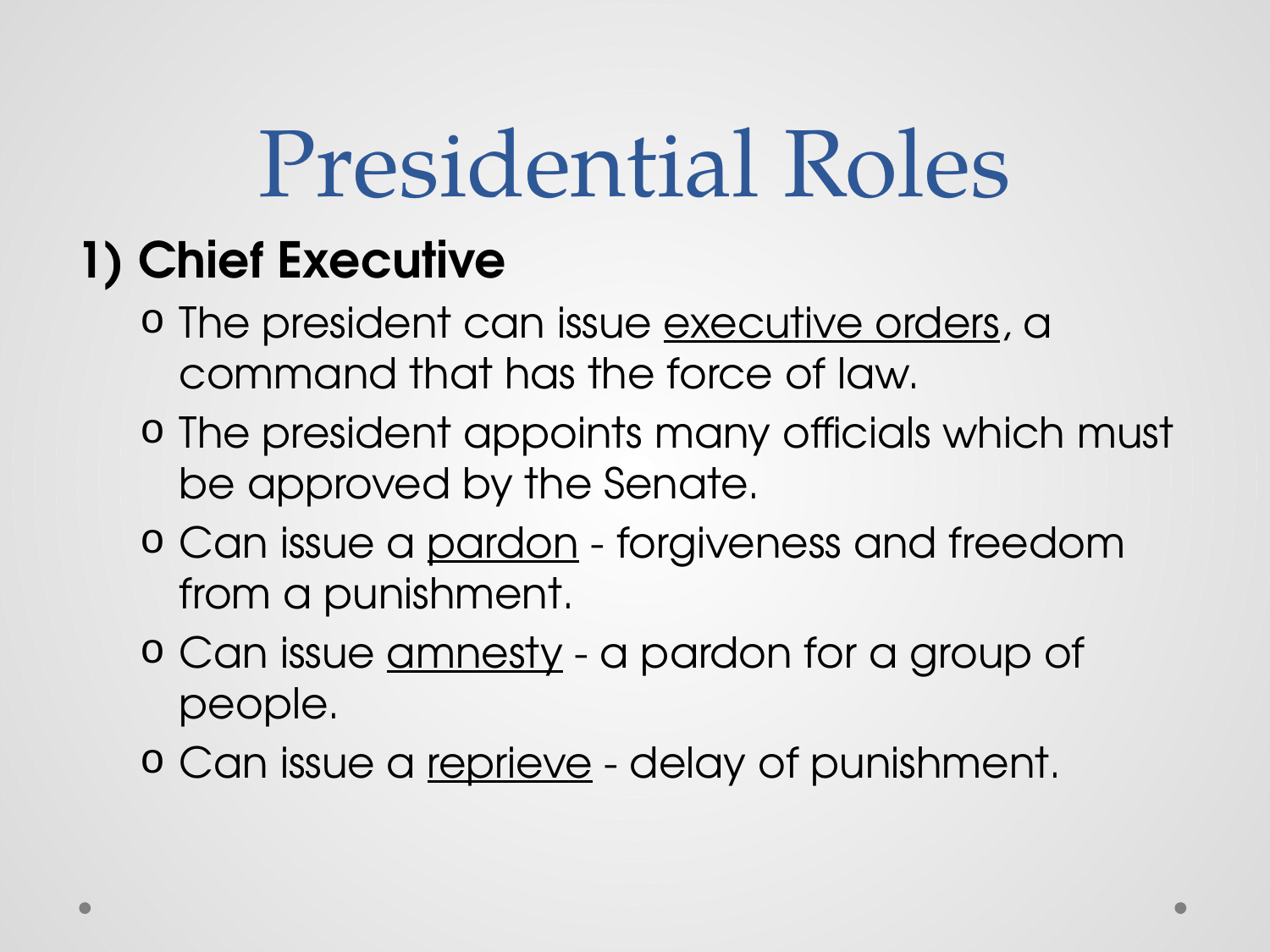

# Presidential Roles
1) Chief Executive
The president can issue executive orders, a command that has the force of law.
The president appoints many officials which must be approved by the Senate.
Can issue a pardon - forgiveness and freedom from a punishment.
Can issue amnesty - a pardon for a group of people.
Can issue a reprieve - delay of punishment.